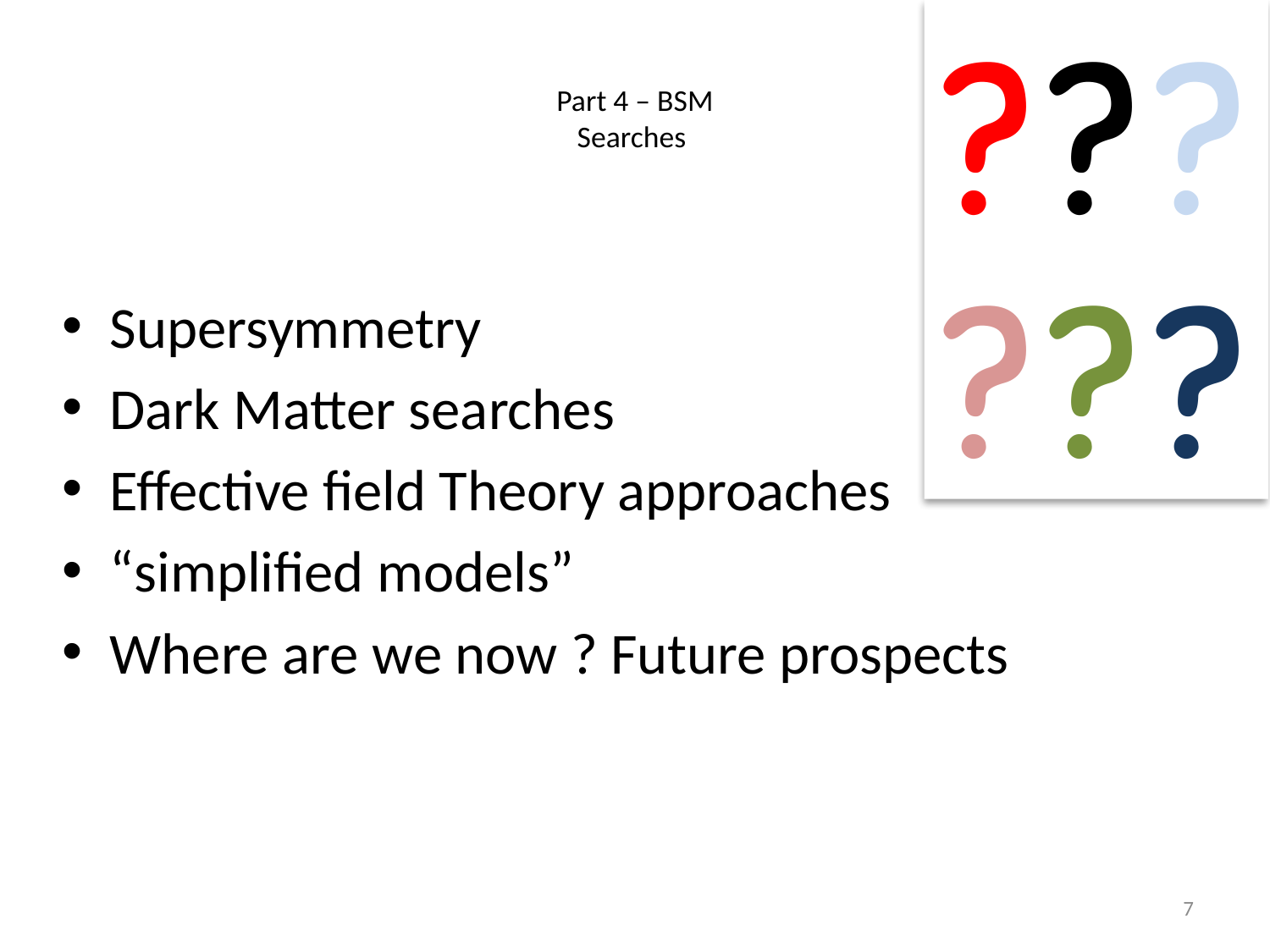

???
???
# Part 4 – BSM Searches
Supersymmetry
Dark Matter searches
Effective field Theory approaches
“simplified models”
Where are we now ? Future prospects

7